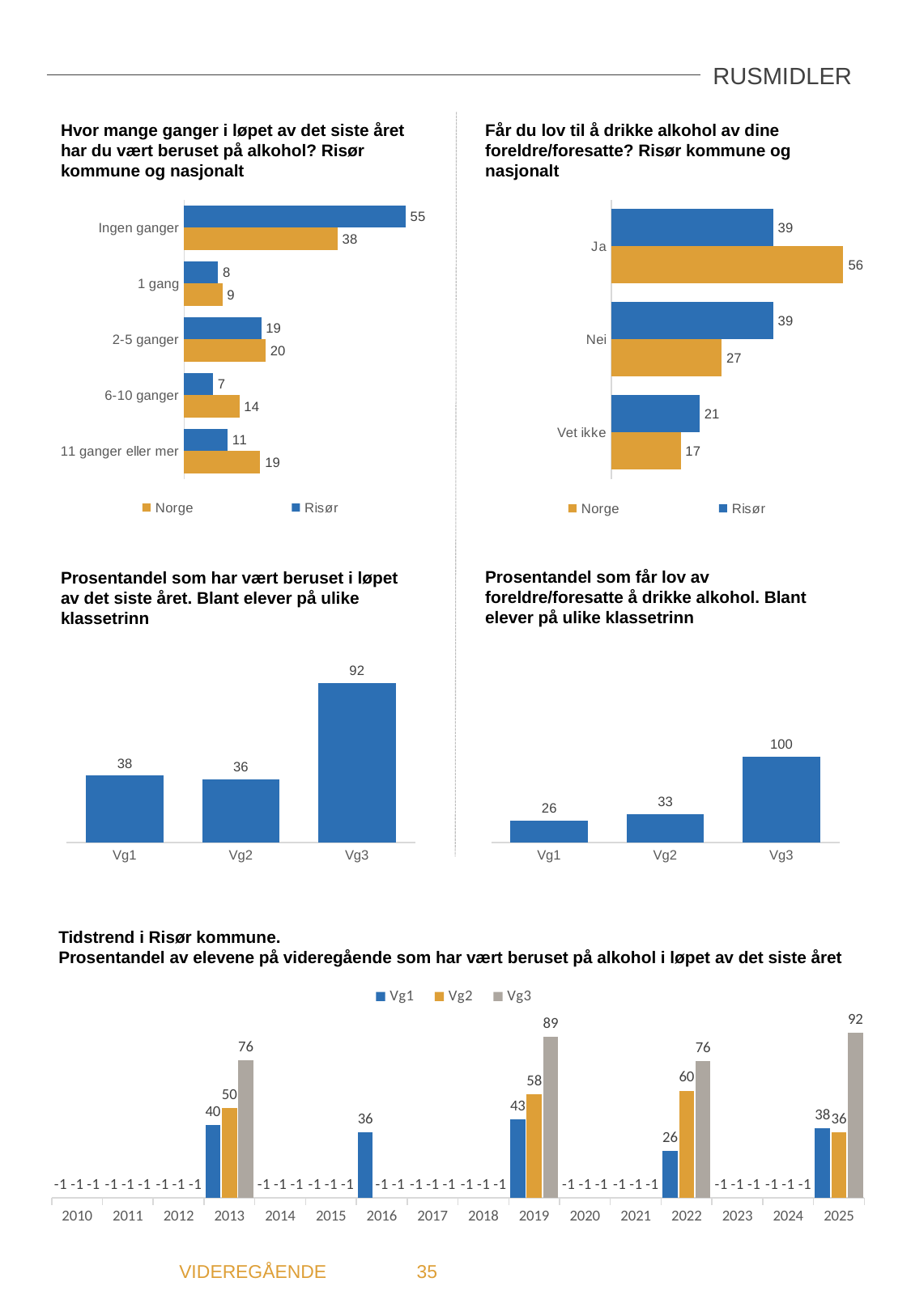

RUSMIDLER
Får du lov til å drikke alkohol av dine foreldre/foresatte? Risør kommune og nasjonalt
Hvor mange ganger i løpet av det siste året har du vært beruset på alkohol? Risør kommune og nasjonalt

### Chart

| Category | Risør | Norge |
|---|---|---|
| Ingen ganger | 54.76 | 37.95 |
| 1 gang | 8.33 | 9.43 |
| 2-5 ganger | 19.05 | 20.13 |
| 6-10 ganger | 7.14 | 13.66 |
| 11 ganger eller mer | 10.71 | 18.83 |

### Chart

| Category | Risør | Norge |
|---|---|---|
| Ja | 39.29 | 56.34 |
| Nei | 39.29 | 26.81 |
| Vet ikke | 21.43 | 16.85 |
Prosentandel som får lov av foreldre/foresatte å drikke alkohol. Blant elever på ulike klassetrinn
Prosentandel som har vært beruset i løpet av det siste året. Blant elever på ulike klassetrinn

### Chart

| Category | Får lov av foreldre å drikke |
|---|---|
| Vg1 | 25.64 |
| Vg2 | 33.33 |
| Vg3 | 100.0 |

### Chart

| Category | Har vært beruset på alkohol siste år |
|---|---|
| Vg1 | 38.46 |
| Vg2 | 36.36 |
| Vg3 | 91.67 |
Tidstrend i Risør kommune.
Prosentandel av elevene på videregående som har vært beruset på alkohol i løpet av det siste året

### Chart

| Category | Vg1 | Vg2 | Vg3 |
|---|---|---|---|
| 2010 | -1.0 | -1.0 | -1.0 |
| 2011 | -1.0 | -1.0 | -1.0 |
| 2012 | -1.0 | -1.0 | -1.0 |
| 2013 | 40.48 | 50.0 | 76.32 |
| 2014 | -1.0 | -1.0 | -1.0 |
| 2015 | -1.0 | -1.0 | -1.0 |
| 2016 | 36.36 | -1.0 | -1.0 |
| 2017 | -1.0 | -1.0 | -1.0 |
| 2018 | -1.0 | -1.0 | -1.0 |
| 2019 | 43.48 | 57.58 | 89.29 |
| 2020 | -1.0 | -1.0 | -1.0 |
| 2021 | -1.0 | -1.0 | -1.0 |
| 2022 | 26.19 | 59.52 | 75.86 |
| 2023 | -1.0 | -1.0 | -1.0 |
| 2024 | -1.0 | -1.0 | -1.0 |
| 2025 | 38.46 | 36.36 | 91.67 |
	 VIDEREGÅENDE	35